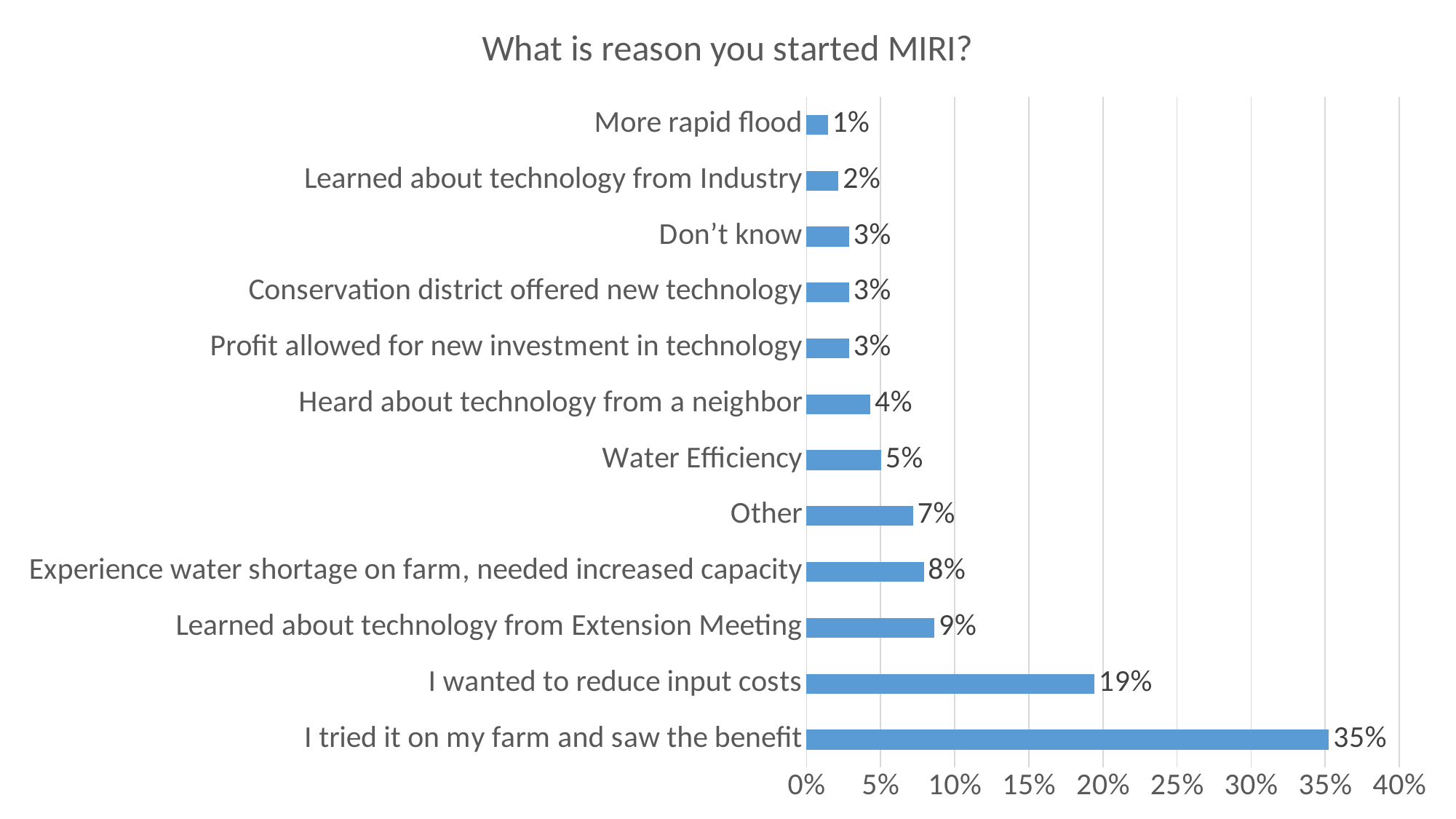

### Chart: What is reason you started MIRI?

| Category |  |
|---|---|
| I tried it on my farm and saw the benefit | 0.35251798561151076 |
| I wanted to reduce input costs | 0.19424460431654678 |
| Learned about technology from Extension Meeting | 0.08633093525179857 |
| Experience water shortage on farm, needed increased capacity | 0.07913669064748201 |
| Other | 0.07194244604316546 |
| Water Efficiency | 0.050359712230215826 |
| Heard about technology from a neighbor | 0.04316546762589928 |
| Profit allowed for new investment in technology | 0.02877697841726619 |
| Conservation district offered new technology | 0.02877697841726619 |
| Don’t know | 0.02877697841726619 |
| Learned about technology from Industry | 0.02158273381294964 |
| More rapid flood | 0.014388489208633094 |